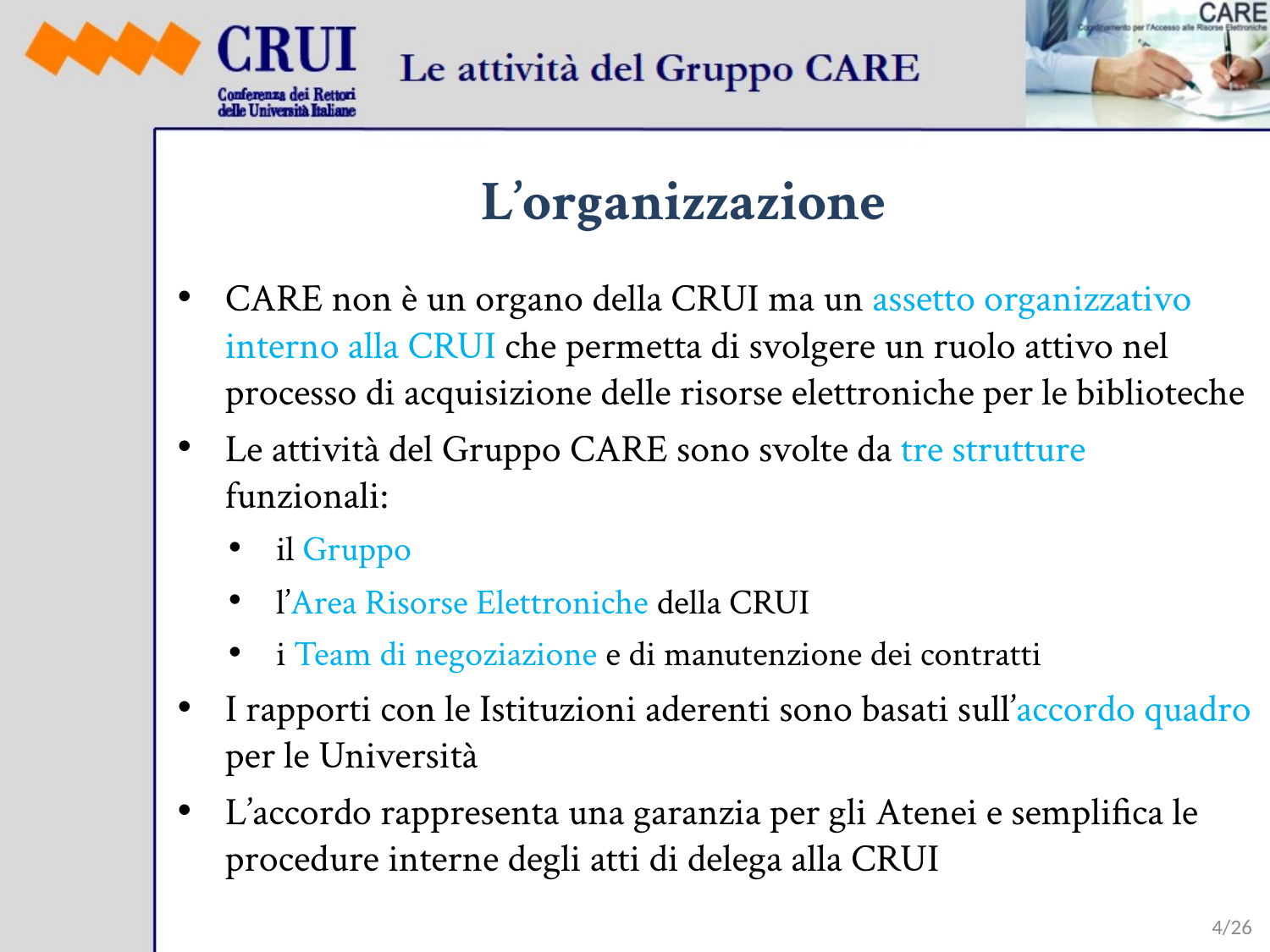

# L’organizzazione
CARE non è un organo della CRUI ma un assetto organizzativo interno alla CRUI che permetta di svolgere un ruolo attivo nel processo di acquisizione delle risorse elettroniche per le biblioteche
Le attività del Gruppo CARE sono svolte da tre strutture funzionali:
il Gruppo
l’Area Risorse Elettroniche della CRUI
i Team di negoziazione e di manutenzione dei contratti
I rapporti con le Istituzioni aderenti sono basati sull’accordo quadro per le Università
L’accordo rappresenta una garanzia per gli Atenei e semplifica le procedure interne degli atti di delega alla CRUI
4/26